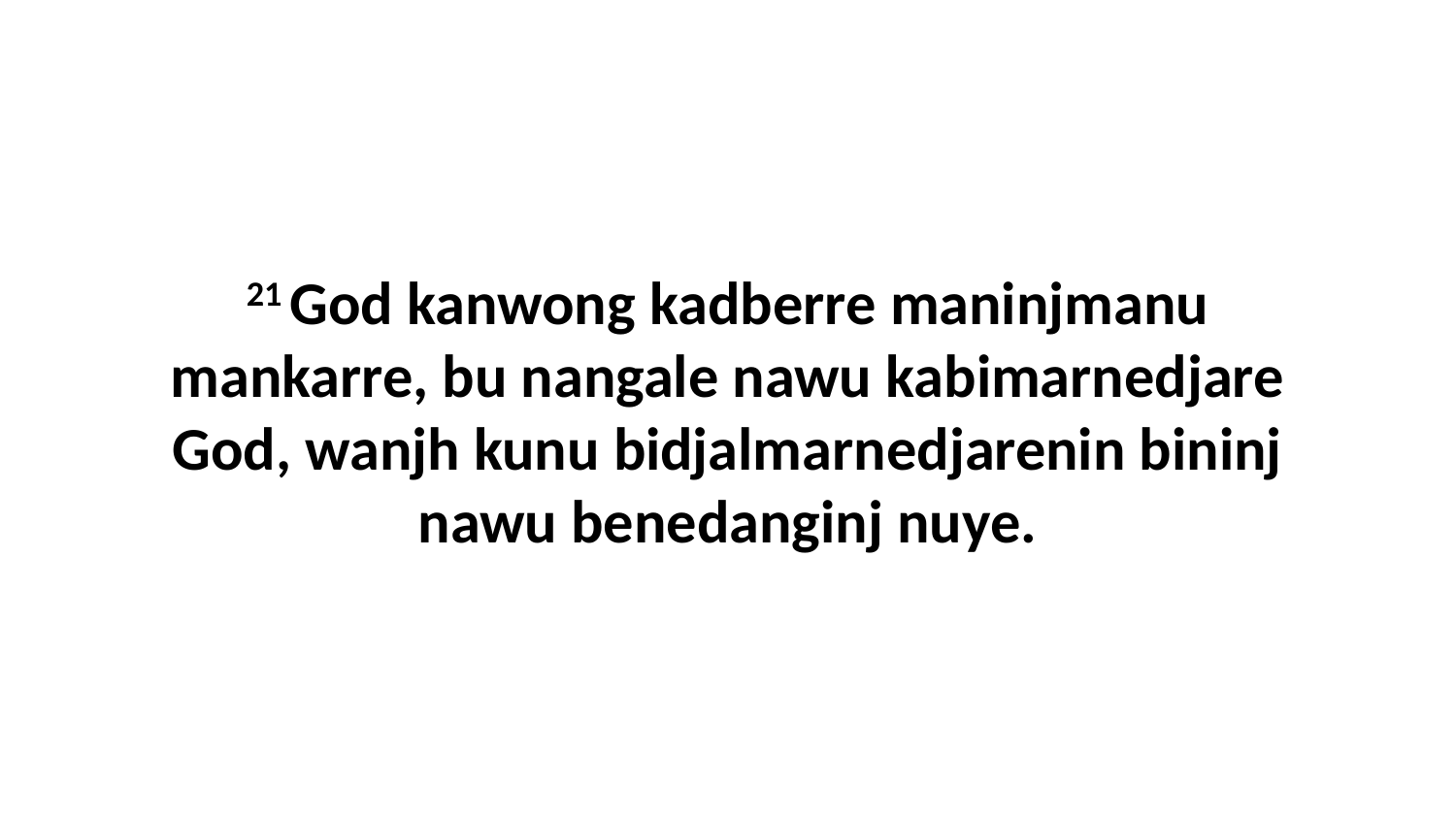

21 God kanwong kadberre maninjmanu mankarre, bu nangale nawu kabimarnedjare God, wanjh kunu bidjalmarnedjarenin bininj nawu benedanginj nuye.